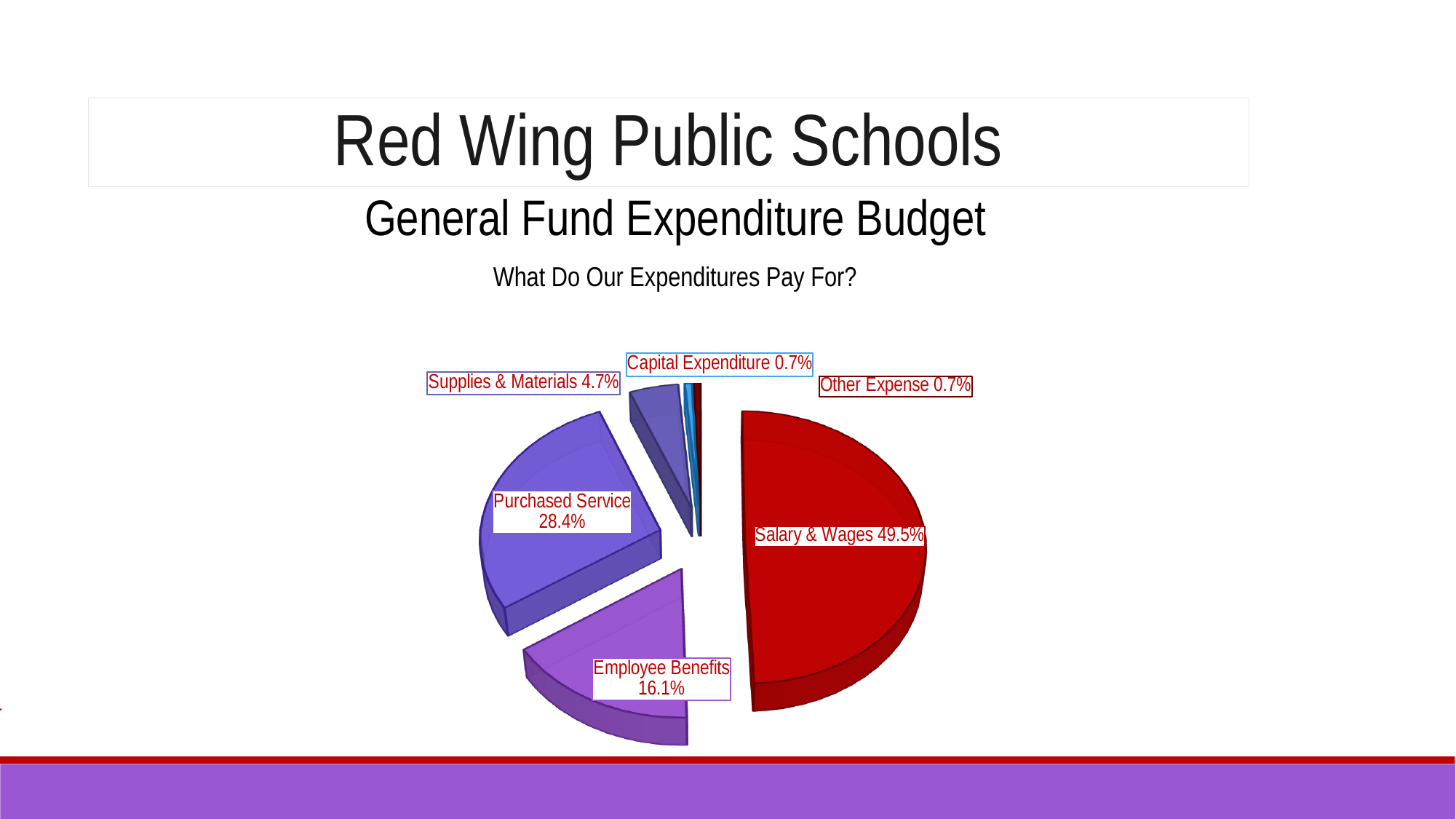

Red Wing Public Schools
General Fund Expenditure Budget
What Do Our Expenditures Pay For?

[unsupported chart]